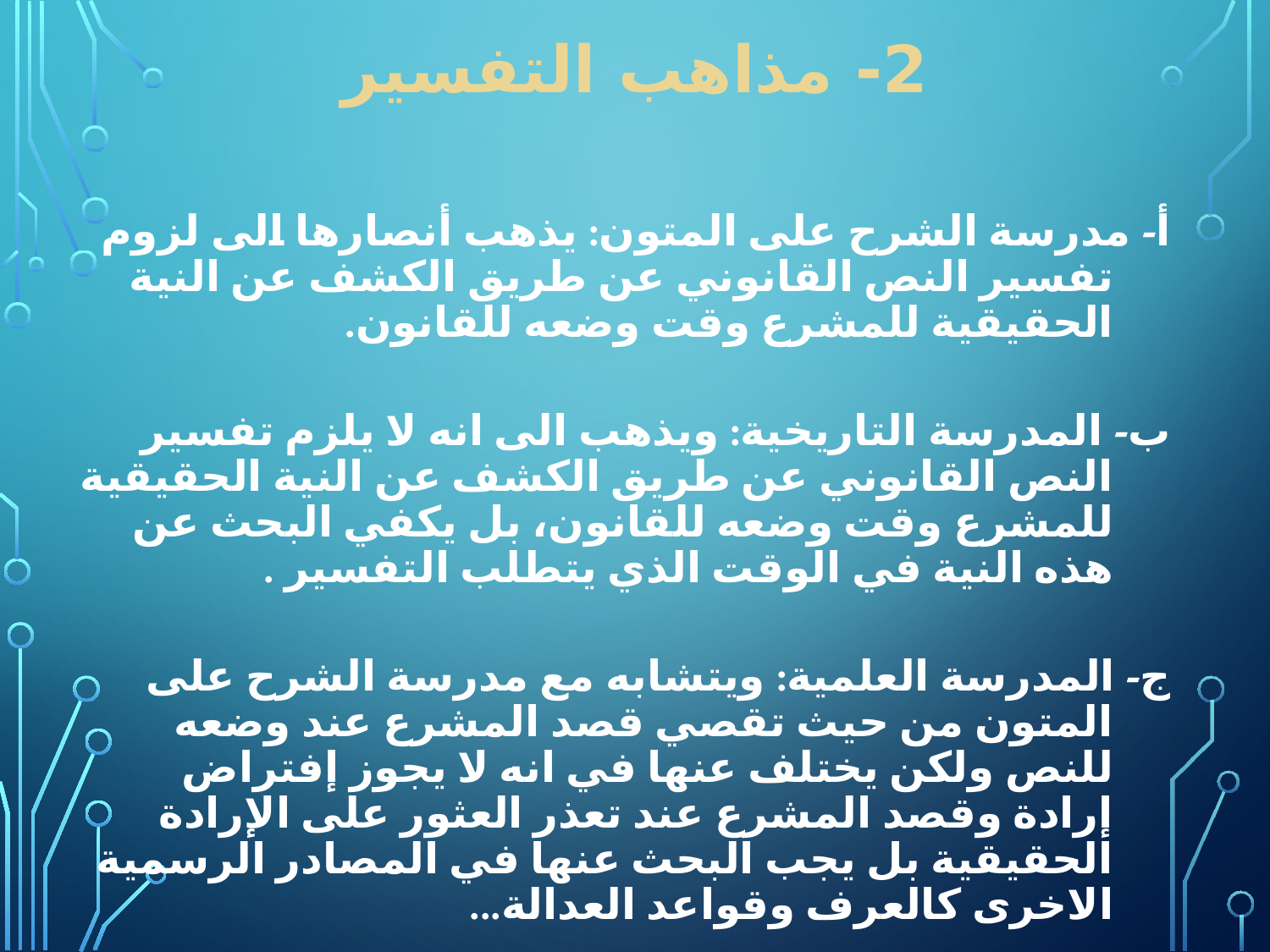

# 2- مذاهب التفسير

أ- مدرسة الشرح على المتون: يذهب أنصارها الى لزوم تفسير النص القانوني عن طريق الكشف عن النية الحقيقية للمشرع وقت وضعه للقانون.

ب- المدرسة التاريخية: ويذهب الى انه لا يلزم تفسير النص القانوني عن طريق الكشف عن النية الحقيقية للمشرع وقت وضعه للقانون، بل يكفي البحث عن هذه النية في الوقت الذي يتطلب التفسير .

ج- المدرسة العلمية: ويتشابه مع مدرسة الشرح على المتون من حيث تقصي قصد المشرع عند وضعه للنص ولكن يختلف عنها في انه لا يجوز إفتراض إرادة وقصد المشرع عند تعذر العثور على الإرادة الحقيقية بل يجب البحث عنها في المصادر الرسمية الاخرى كالعرف وقواعد العدالة...